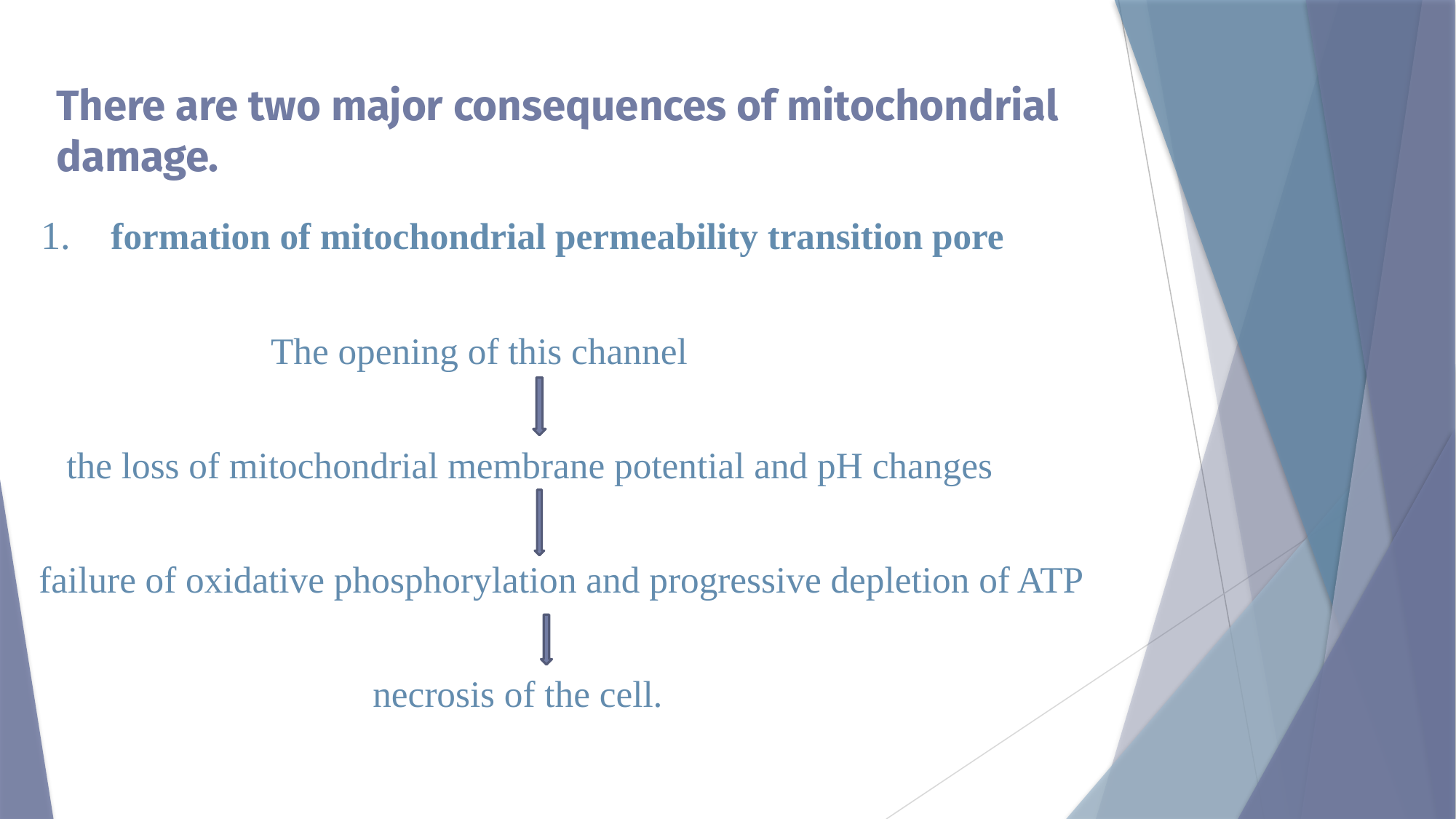

# There are two major consequences of mitochondrial damage.
   1.    formation of mitochondrial permeability transition pore

                            The opening of this channel

      the loss of mitochondrial membrane potential and pH changes

   failure of oxidative phosphorylation and progressive depletion of ATP

                                       necrosis of the cell.